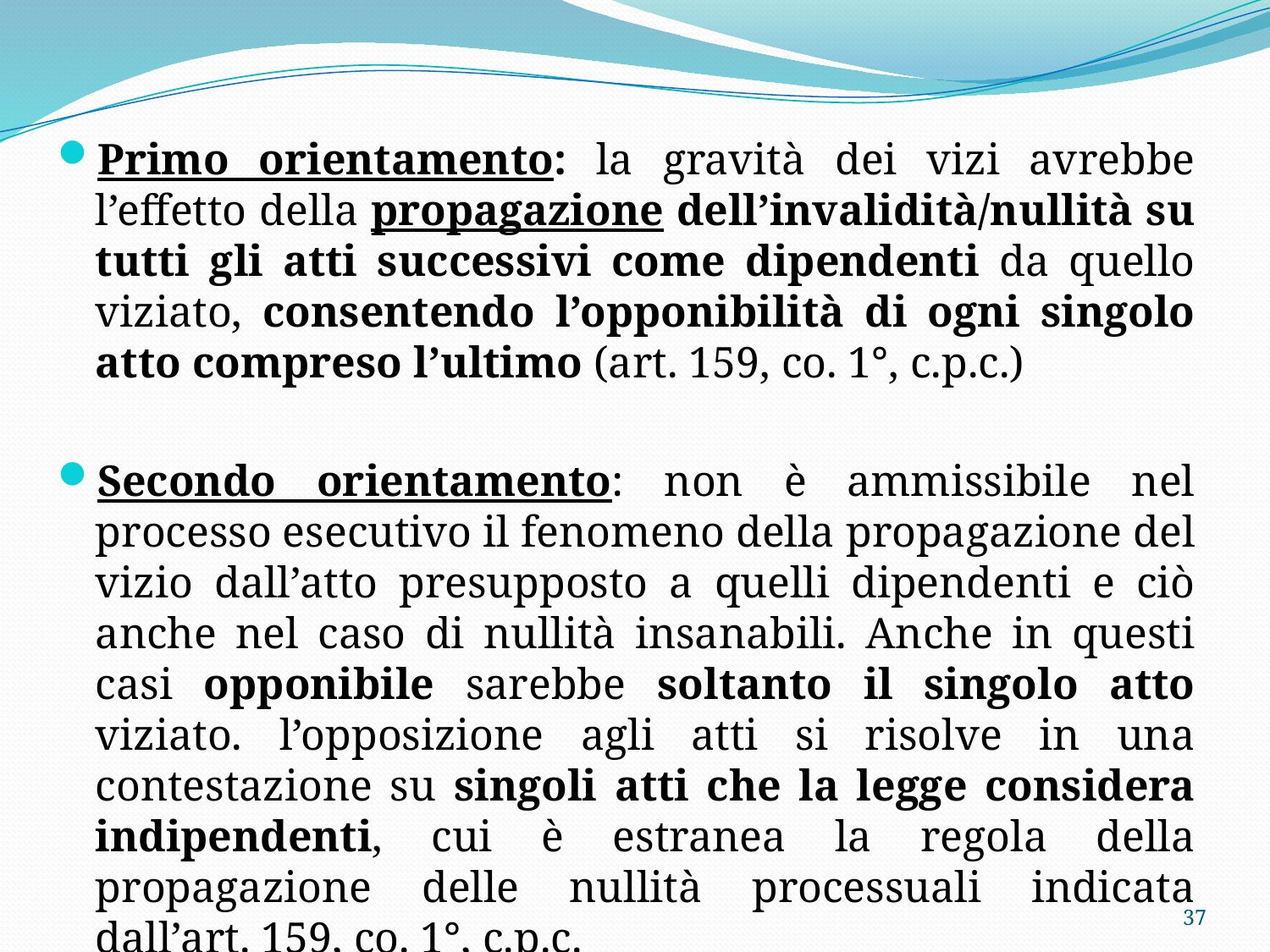

Primo orientamento: la gravità dei vizi avrebbe l’effetto della propagazione dell’invalidità/nullità su tutti gli atti successivi come dipendenti da quello viziato, consentendo l’opponibilità di ogni singolo atto compreso l’ultimo (art. 159, co. 1°, c.p.c.)

Secondo orientamento: non è ammissibile nel processo esecutivo il fenomeno della propagazione del vizio dall’atto presupposto a quelli dipendenti e ciò anche nel caso di nullità insanabili. Anche in questi casi opponibile sarebbe soltanto il singolo atto viziato. l’opposizione agli atti si risolve in una contestazione su singoli atti che la legge considera indipendenti, cui è estranea la regola della propagazione delle nullità processuali indicata dall’art. 159, co. 1°, c.p.c.

37